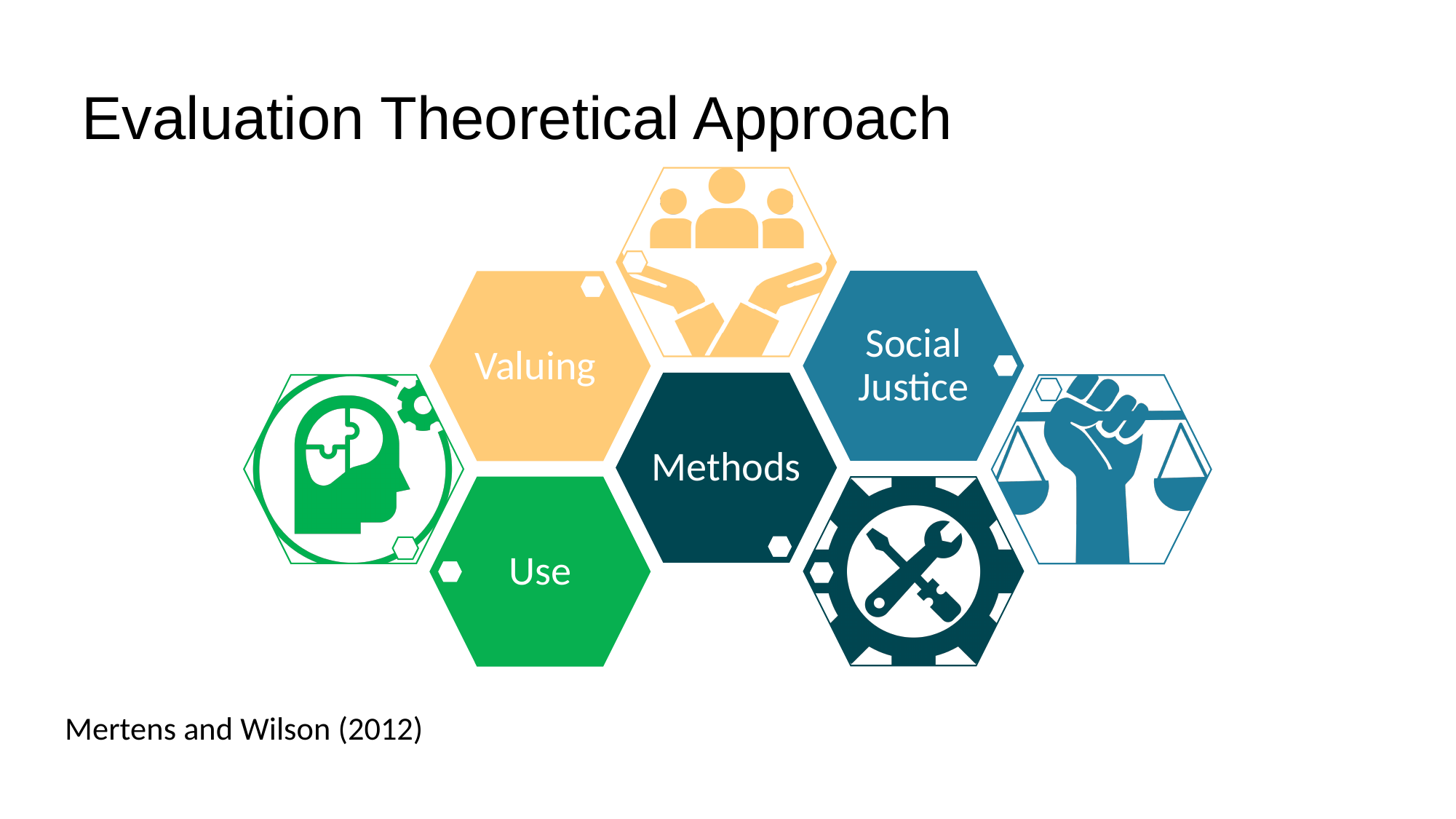

Evaluation Theoretical Approach
Use
Methods
Valuing
Social Justice
Mertens and Wilson (2012)